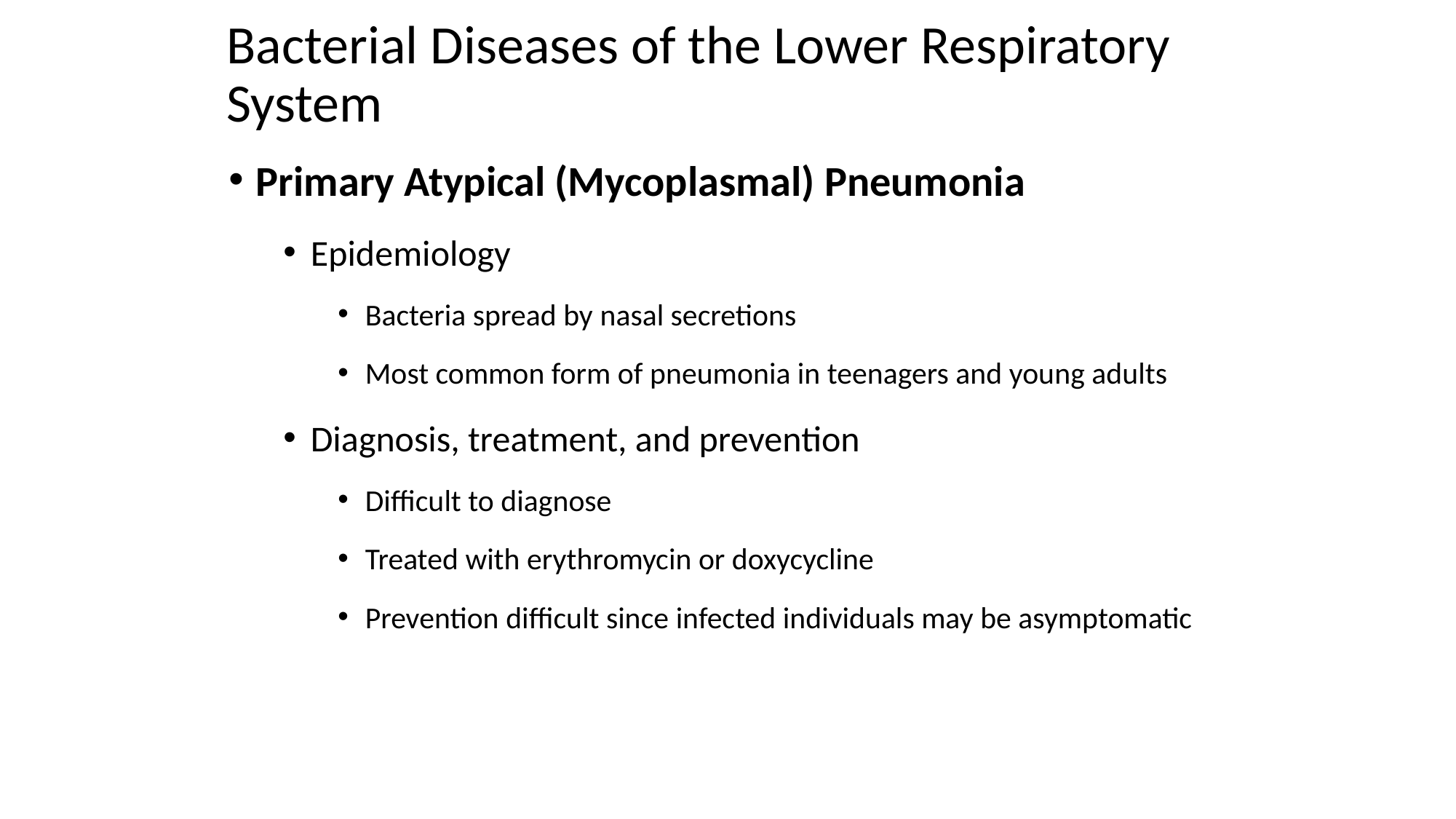

# Bacterial Diseases of the Lower Respiratory System
Primary Atypical (Mycoplasmal) Pneumonia
Epidemiology
Bacteria spread by nasal secretions
Most common form of pneumonia in teenagers and young adults
Diagnosis, treatment, and prevention
Difficult to diagnose
Treated with erythromycin or doxycycline
Prevention difficult since infected individuals may be asymptomatic